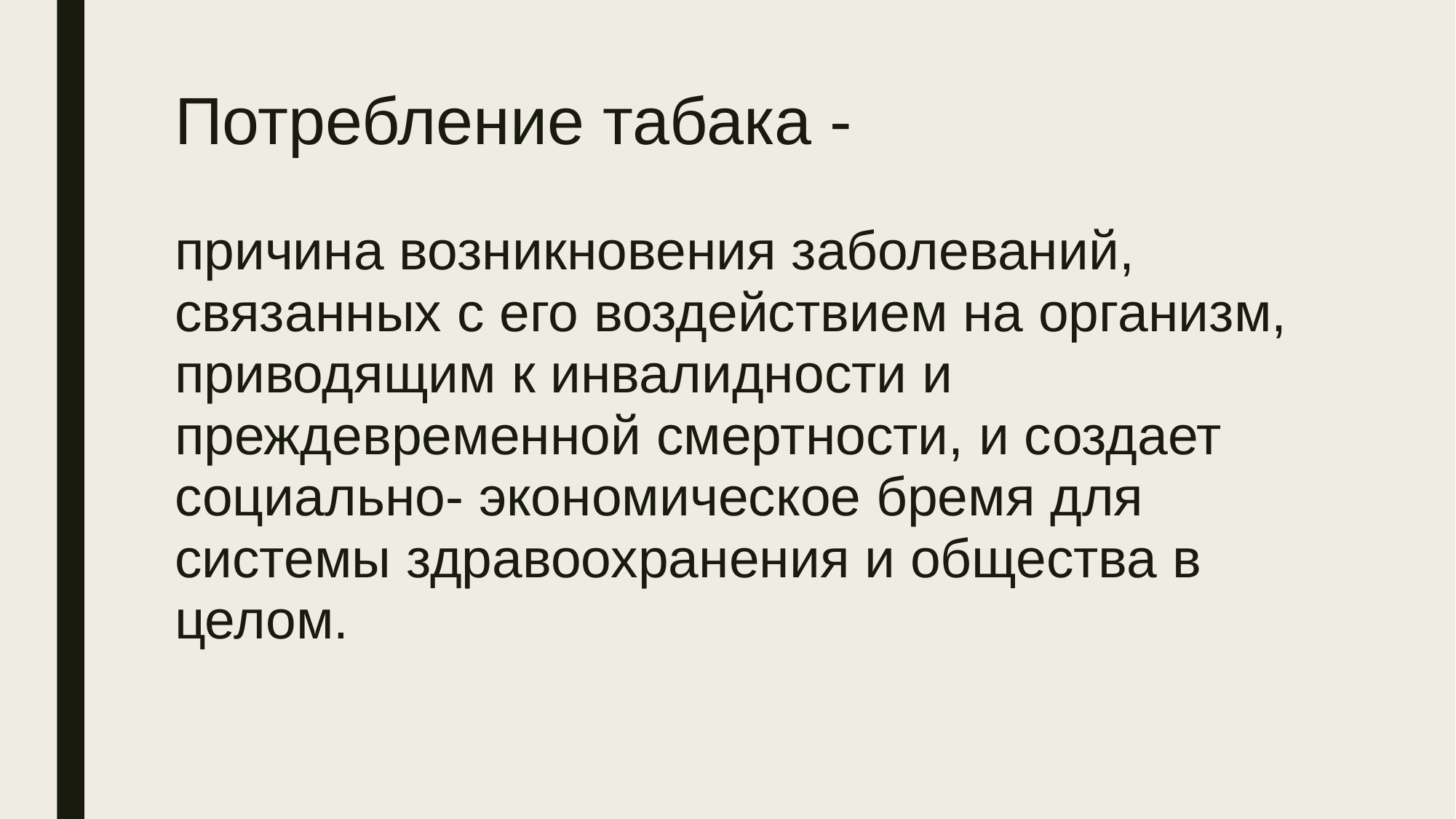

# Потребление табака -
причина возникновения заболеваний, связанных с его воздействием на организм, приводящим к инвалидности и преждевременной смертности, и создает социально- экономическое бремя для системы здравоохранения и общества в целом.